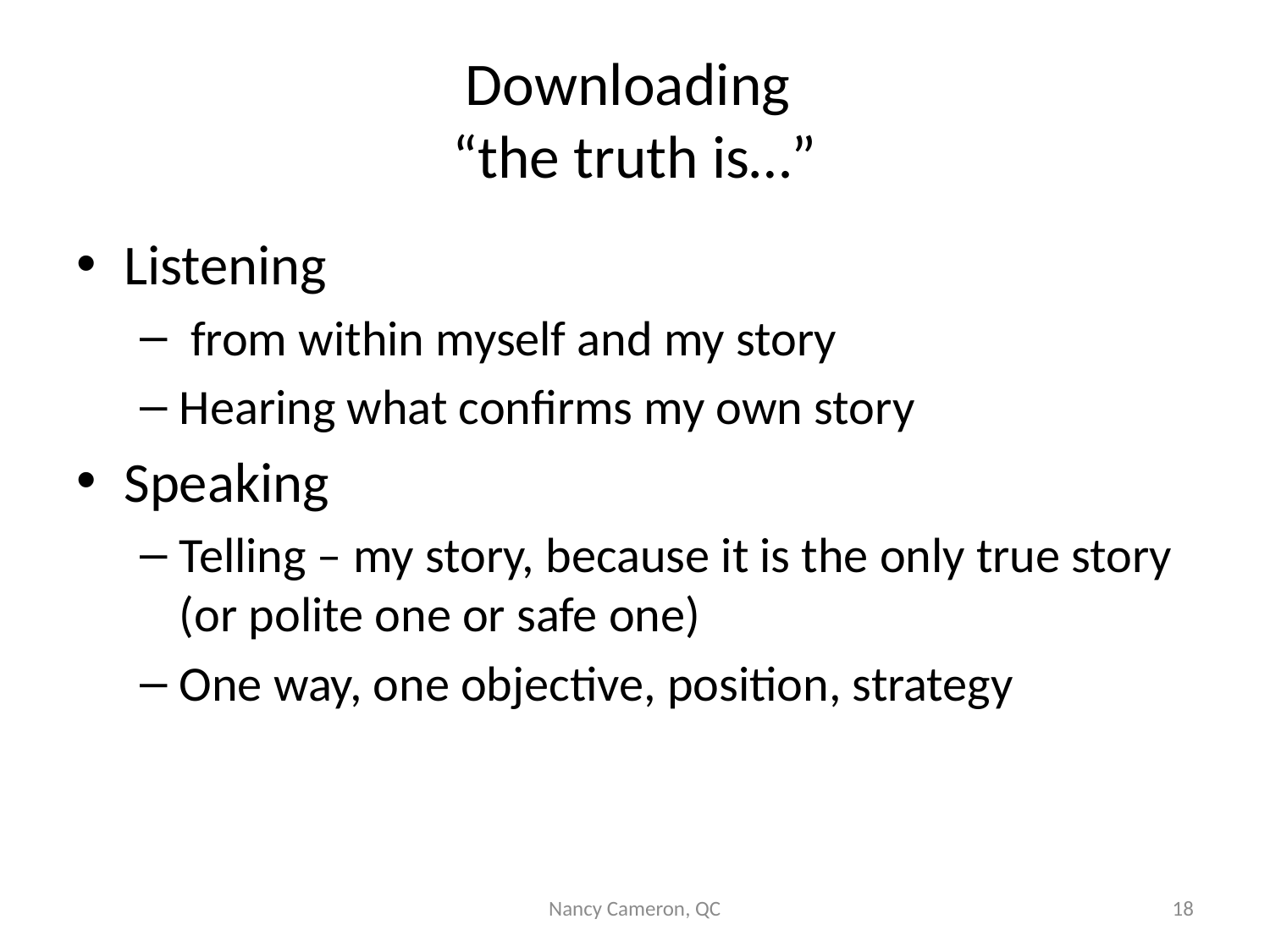

# Downloading “the truth is…”
Listening
 from within myself and my story
Hearing what confirms my own story
Speaking
Telling – my story, because it is the only true story (or polite one or safe one)
One way, one objective, position, strategy

Nancy Cameron, QC
18